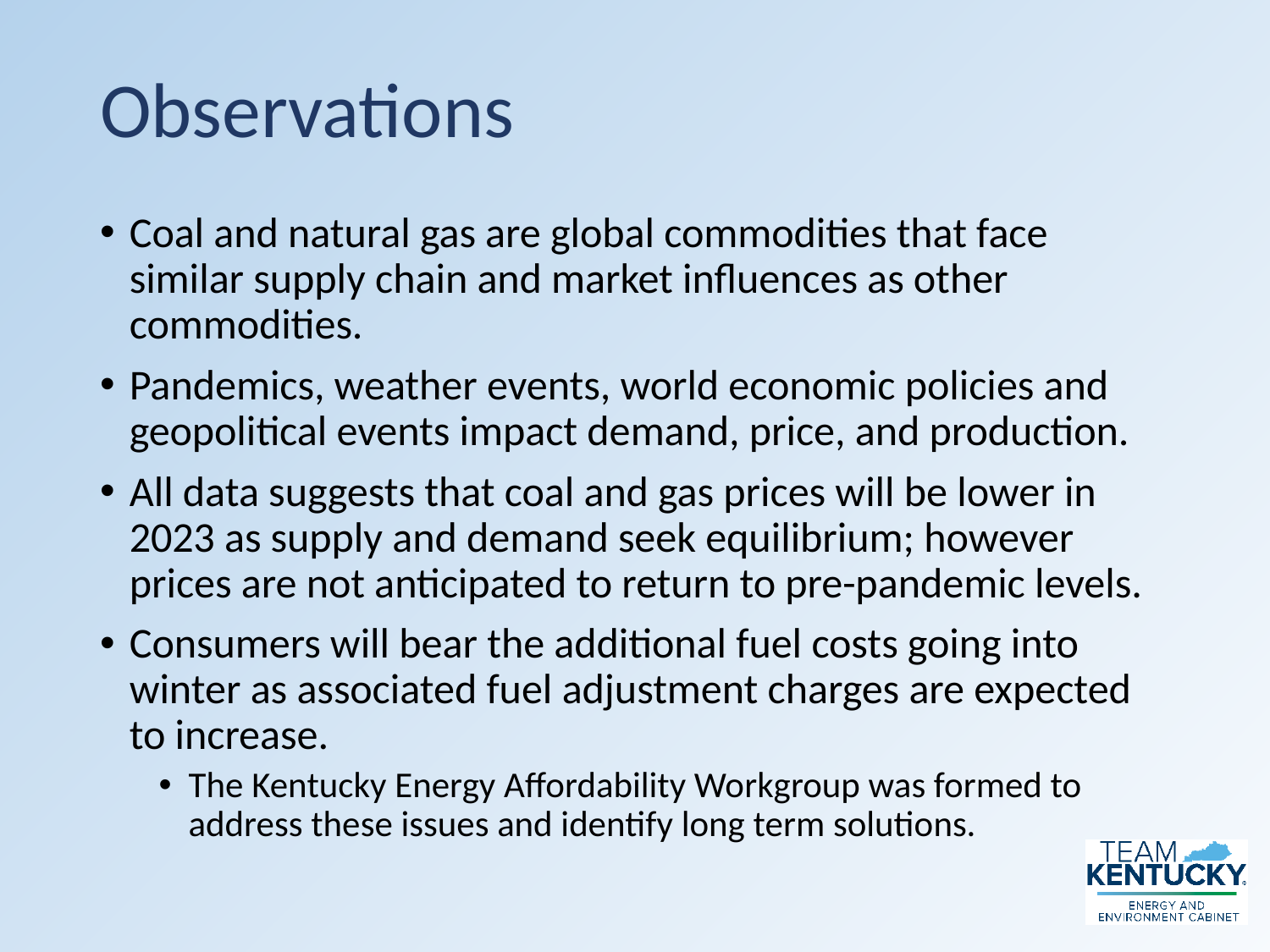

# Observations
Coal and natural gas are global commodities that face similar supply chain and market influences as other commodities.
Pandemics, weather events, world economic policies and geopolitical events impact demand, price, and production.
All data suggests that coal and gas prices will be lower in 2023 as supply and demand seek equilibrium; however prices are not anticipated to return to pre-pandemic levels.
Consumers will bear the additional fuel costs going into winter as associated fuel adjustment charges are expected to increase.
The Kentucky Energy Affordability Workgroup was formed to address these issues and identify long term solutions.